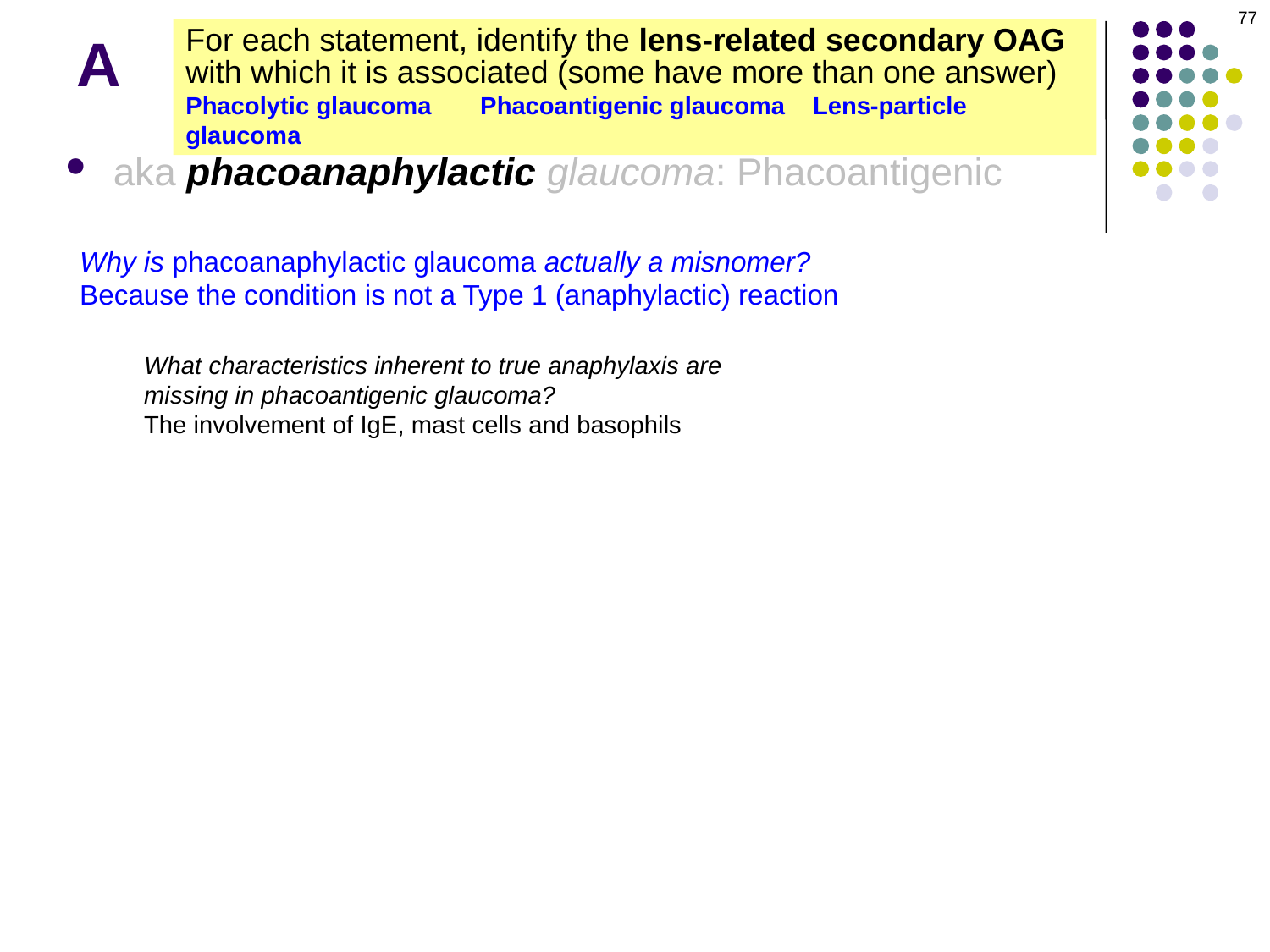

77
# A
For each statement, identify the lens-related secondary OAG with which it is associated (some have more than one answer)
Phacolytic glaucoma       Phacoantigenic glaucoma    Lens-particle glaucoma
aka phacoanaphylactic glaucoma: Phacoantigenic
Why is phacoanaphylactic glaucoma actually a misnomer?
Because the condition is not a Type 1 (anaphylactic) reaction
What characteristics inherent to true anaphylaxis are missing in phacoantigenic glaucoma?
The involvement of IgE, mast cells and basophils